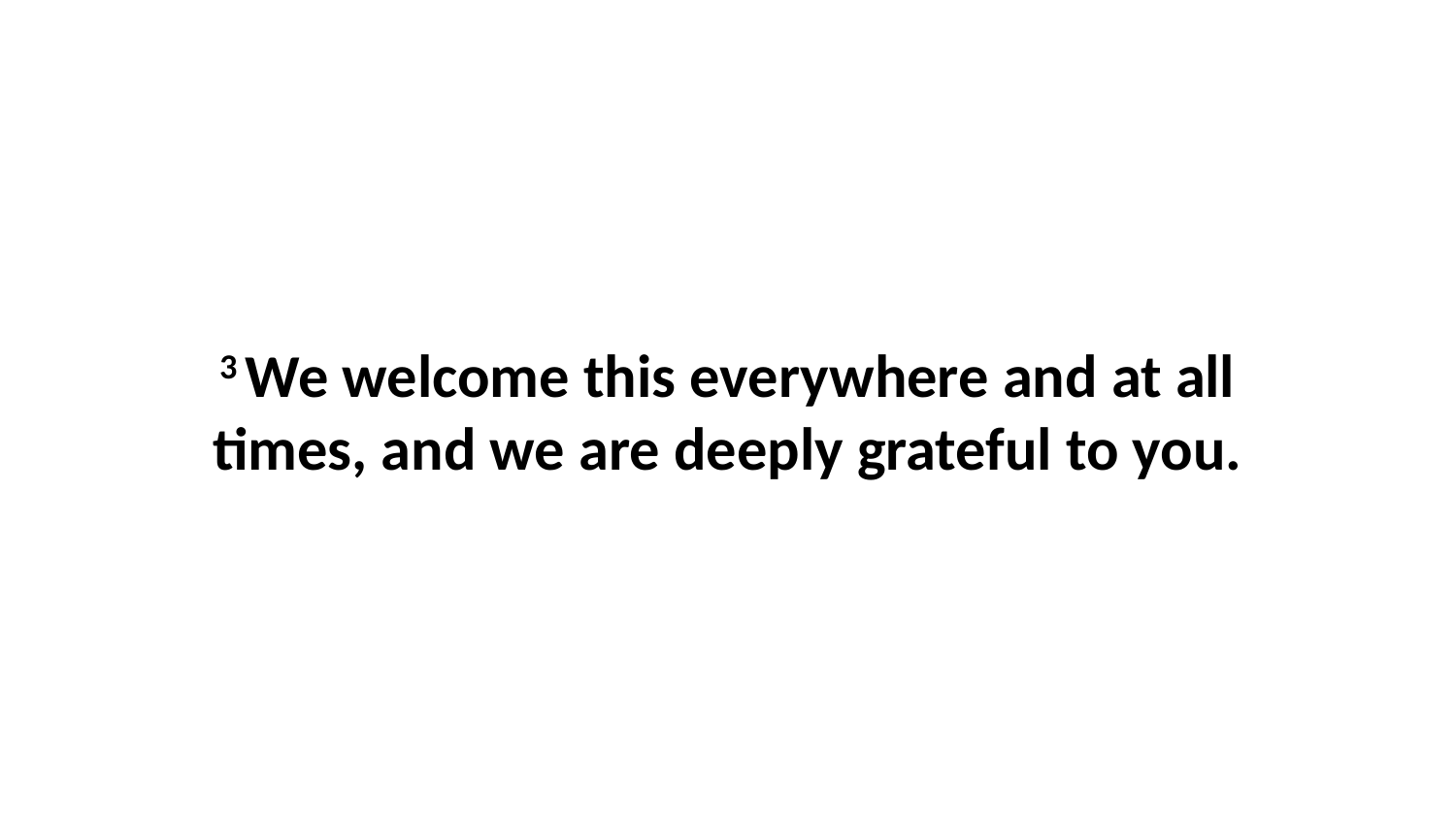

3 We welcome this everywhere and at all times, and we are deeply grateful to you.